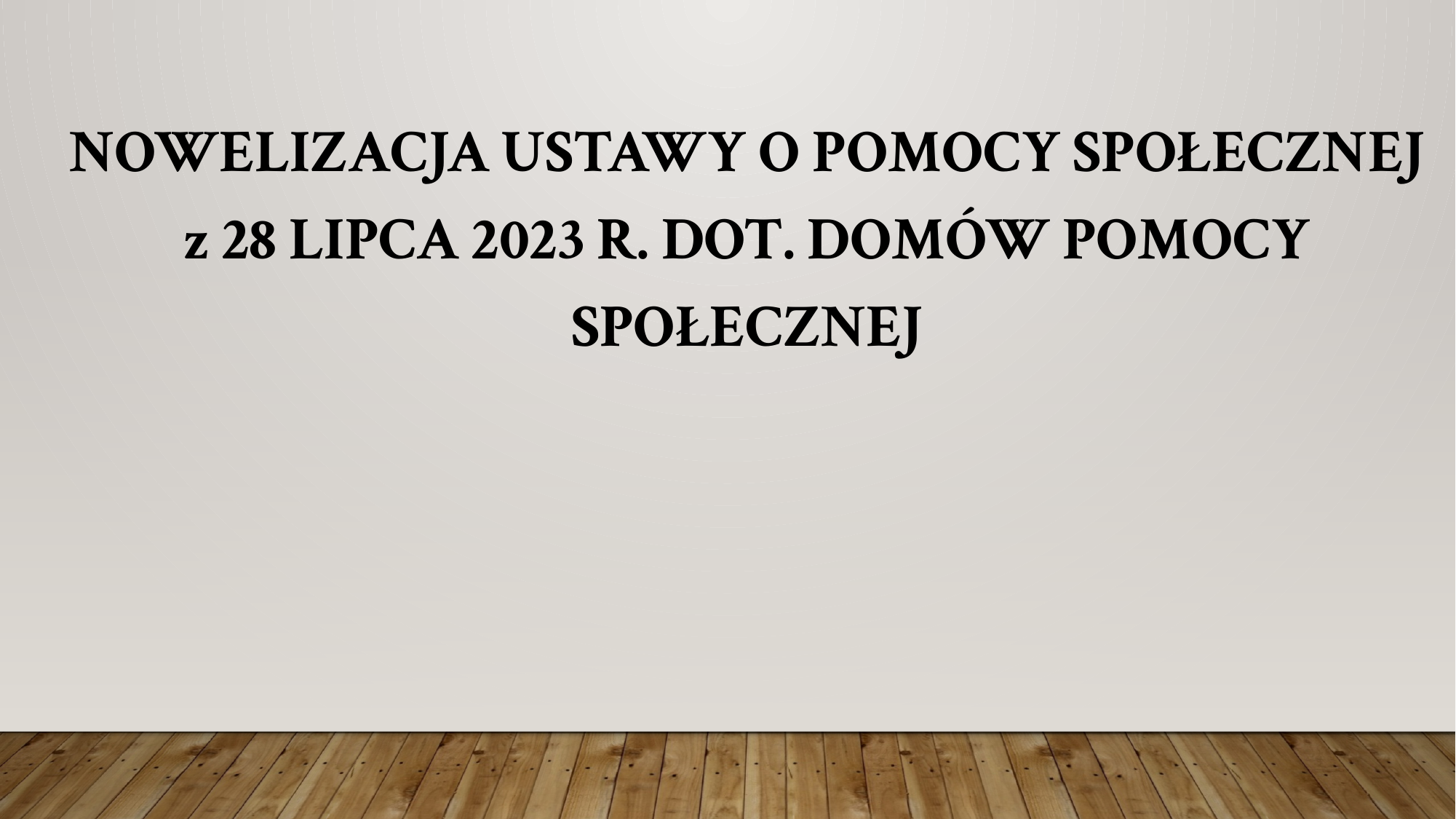

NOWELIZACJA USTAWY O POMOCY SPOŁECZNEJ z 28 LIPCA 2023 R. DOT. DOMÓW POMOCY SPOŁECZNEJ